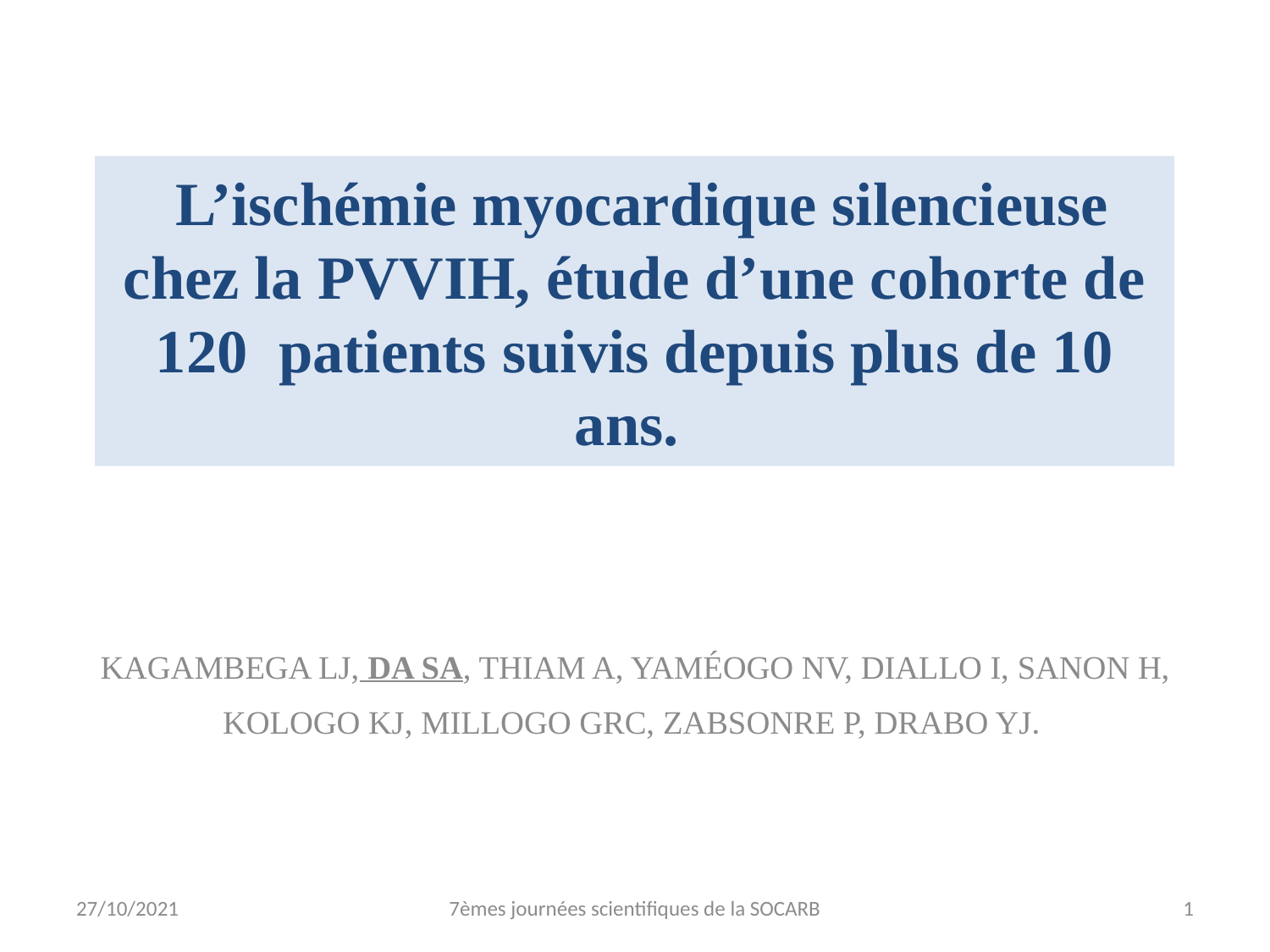

# L’ischémie myocardique silencieuse chez la PVVIH, étude d’une cohorte de 120  patients suivis depuis plus de 10 ans.

KAGAMBEGA LJ, DA SA, THIAM A, YAMÉOGO NV, DIALLO I, SANON H, KOLOGO KJ, MILLOGO GRC, ZABSONRE P, DRABO YJ.
27/10/2021
7èmes journées scientifiques de la SOCARB
1